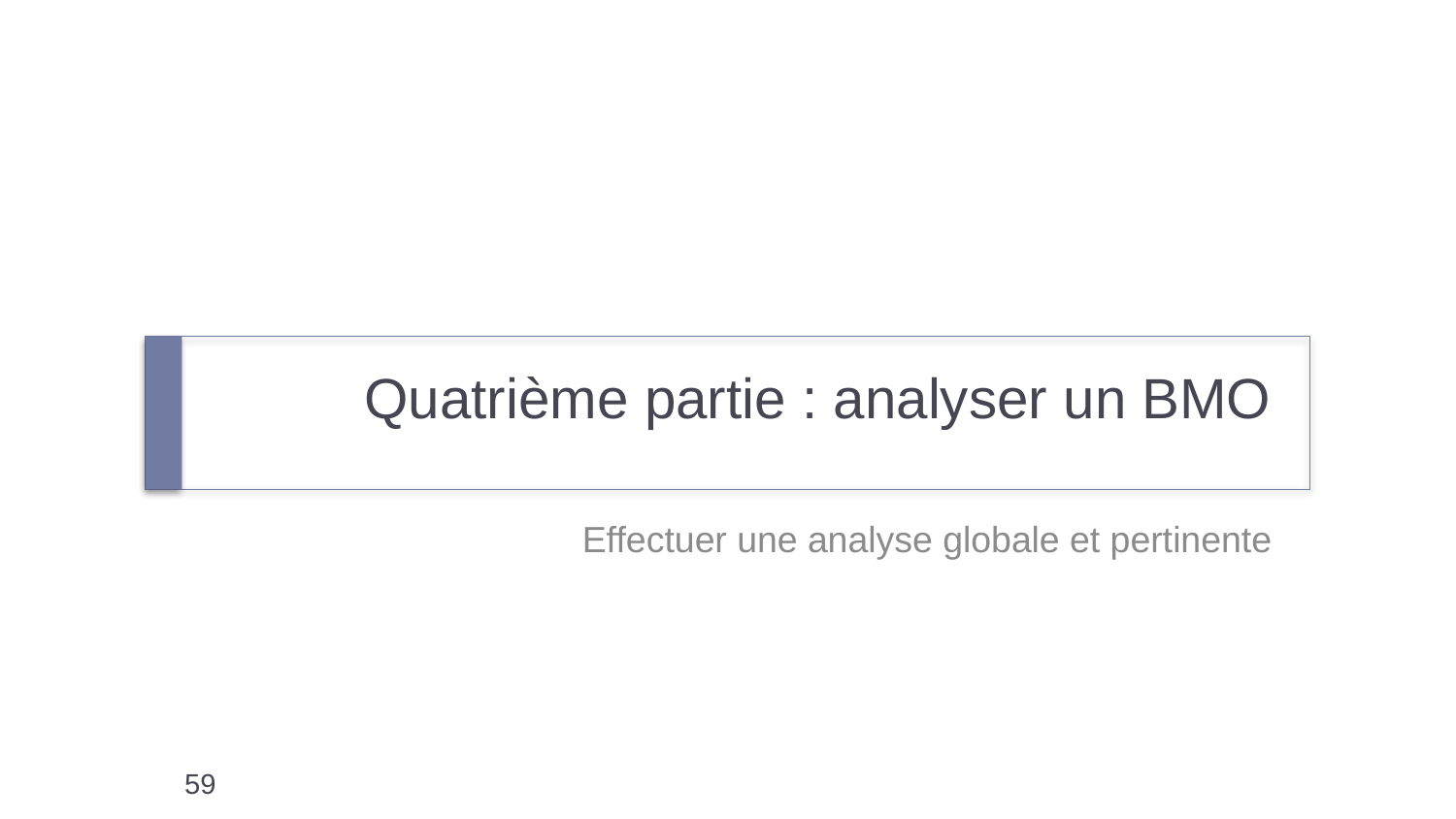

# Quatrième partie : analyser un BMO
Effectuer une analyse globale et pertinente
59